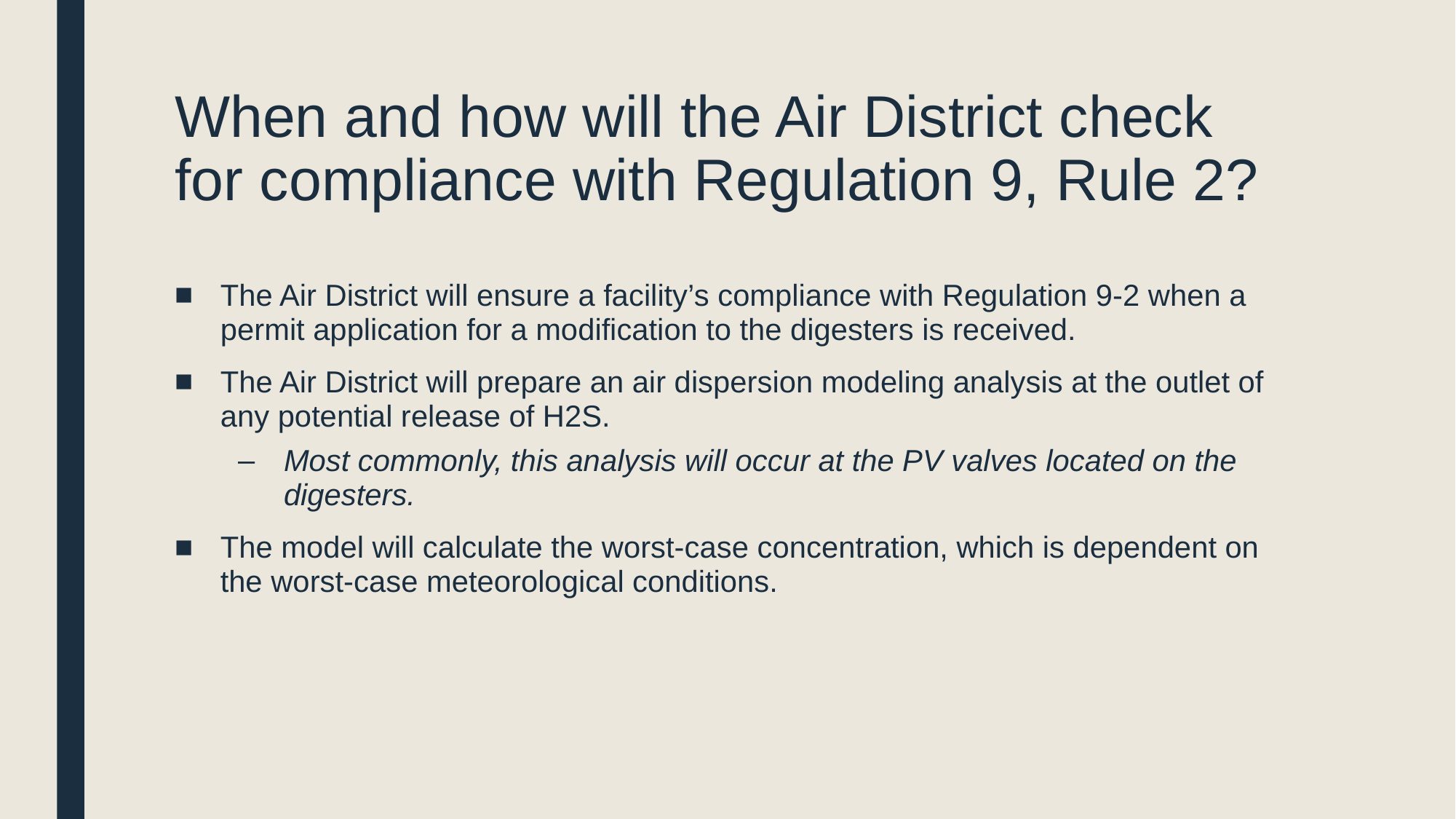

# When and how will the Air District check for compliance with Regulation 9, Rule 2?
The Air District will ensure a facility’s compliance with Regulation 9-2 when a permit application for a modification to the digesters is received.
The Air District will prepare an air dispersion modeling analysis at the outlet of any potential release of H2S.
Most commonly, this analysis will occur at the PV valves located on the digesters.
The model will calculate the worst-case concentration, which is dependent on the worst-case meteorological conditions.